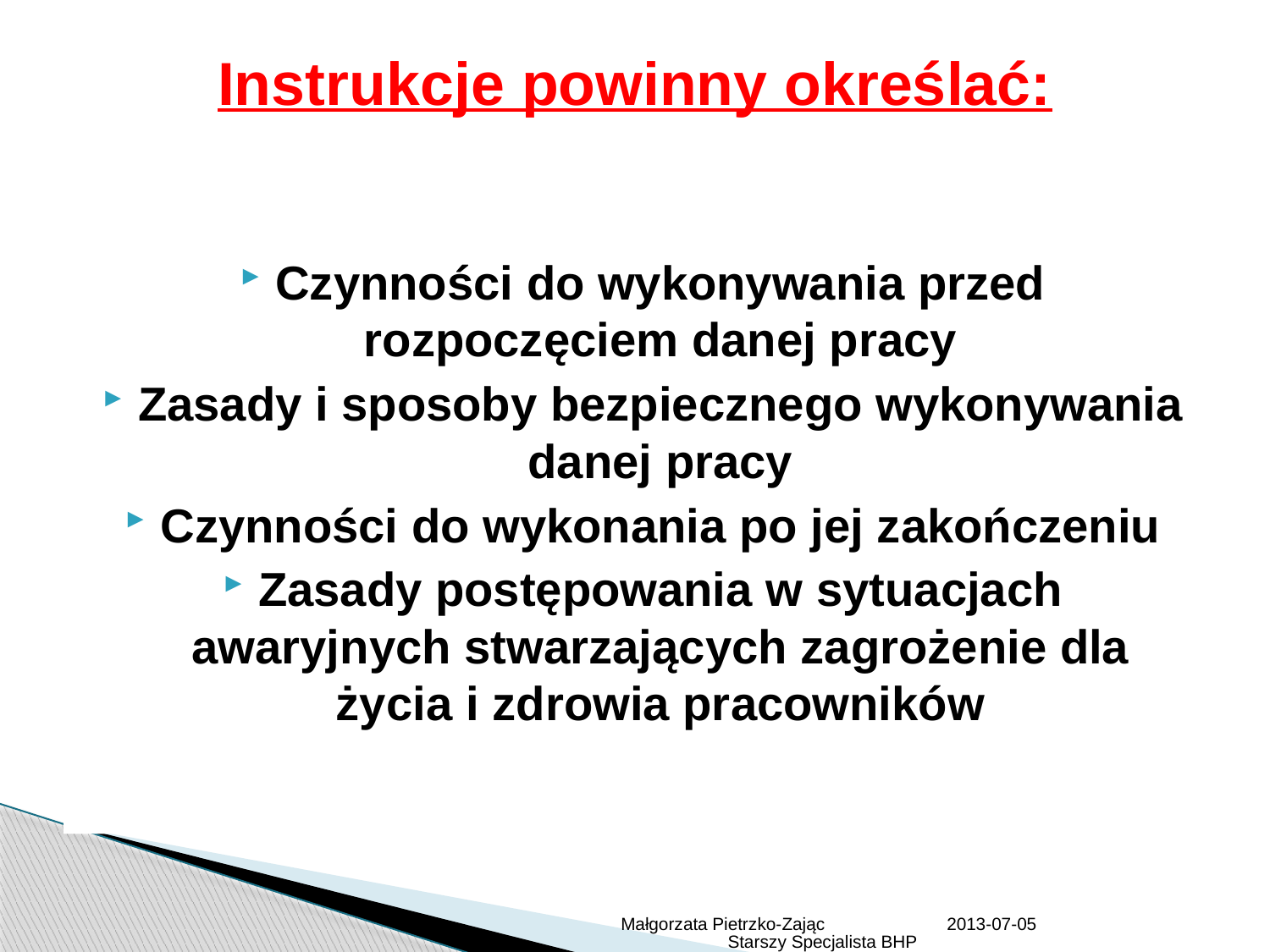

# Instrukcje powinny określać:
Czynności do wykonywania przed rozpoczęciem danej pracy
Zasady i sposoby bezpiecznego wykonywania danej pracy
Czynności do wykonania po jej zakończeniu
Zasady postępowania w sytuacjach awaryjnych stwarzających zagrożenie dla życia i zdrowia pracowników
Małgorzata Pietrzko-Zając                                          Starszy Specjalista BHP
2013-07-05